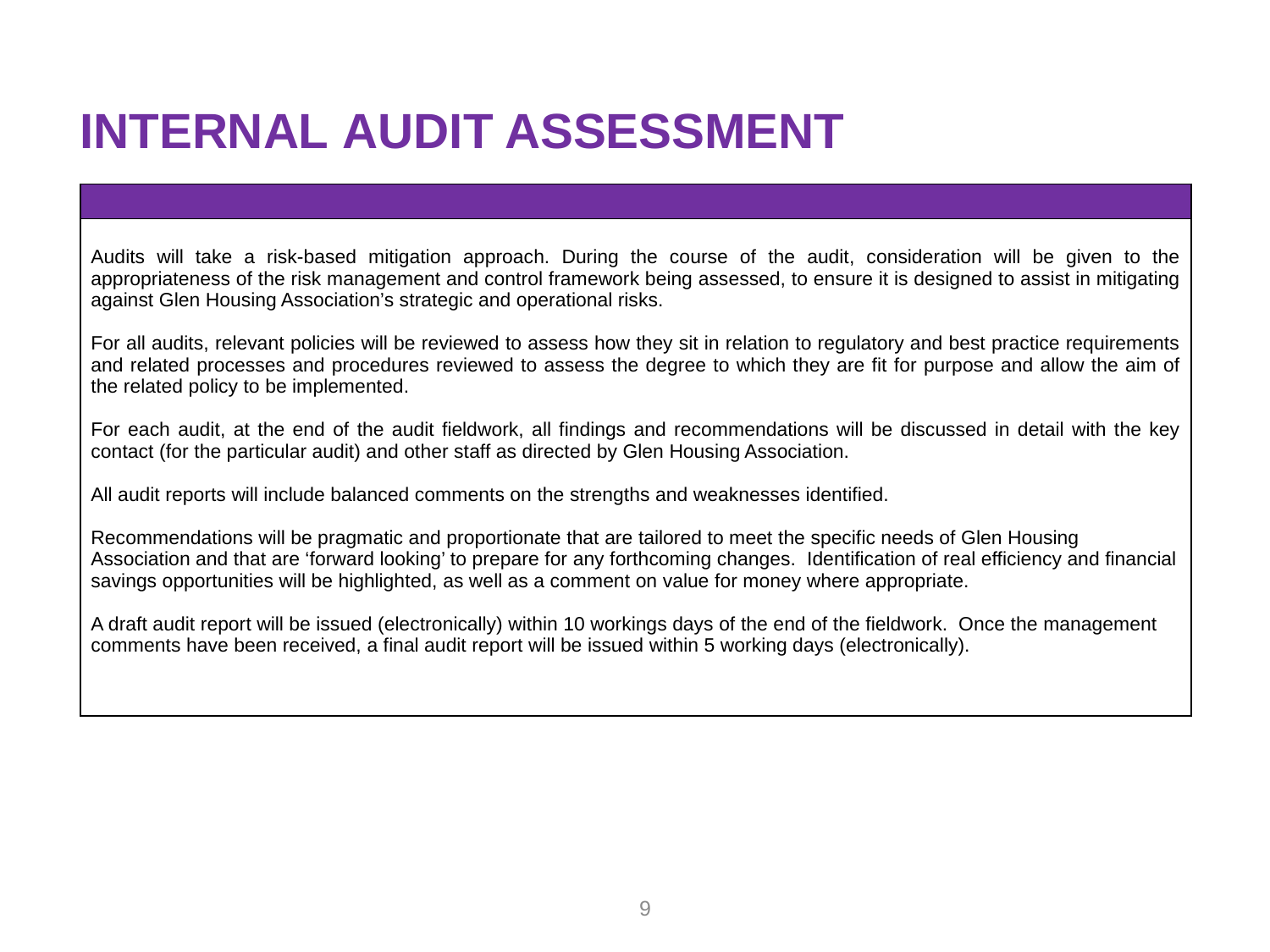

INTERNAL AUDIT ASSESSMENT
|  |
| --- |
| Audits will take a risk-based mitigation approach. During the course of the audit, consideration will be given to the appropriateness of the risk management and control framework being assessed, to ensure it is designed to assist in mitigating against Glen Housing Association’s strategic and operational risks.   For all audits, relevant policies will be reviewed to assess how they sit in relation to regulatory and best practice requirements and related processes and procedures reviewed to assess the degree to which they are fit for purpose and allow the aim of the related policy to be implemented.   For each audit, at the end of the audit fieldwork, all findings and recommendations will be discussed in detail with the key contact (for the particular audit) and other staff as directed by Glen Housing Association. All audit reports will include balanced comments on the strengths and weaknesses identified. Recommendations will be pragmatic and proportionate that are tailored to meet the specific needs of Glen Housing Association and that are ‘forward looking’ to prepare for any forthcoming changes. Identification of real efficiency and financial savings opportunities will be highlighted, as well as a comment on value for money where appropriate.   A draft audit report will be issued (electronically) within 10 workings days of the end of the fieldwork. Once the management comments have been received, a final audit report will be issued within 5 working days (electronically). |
9